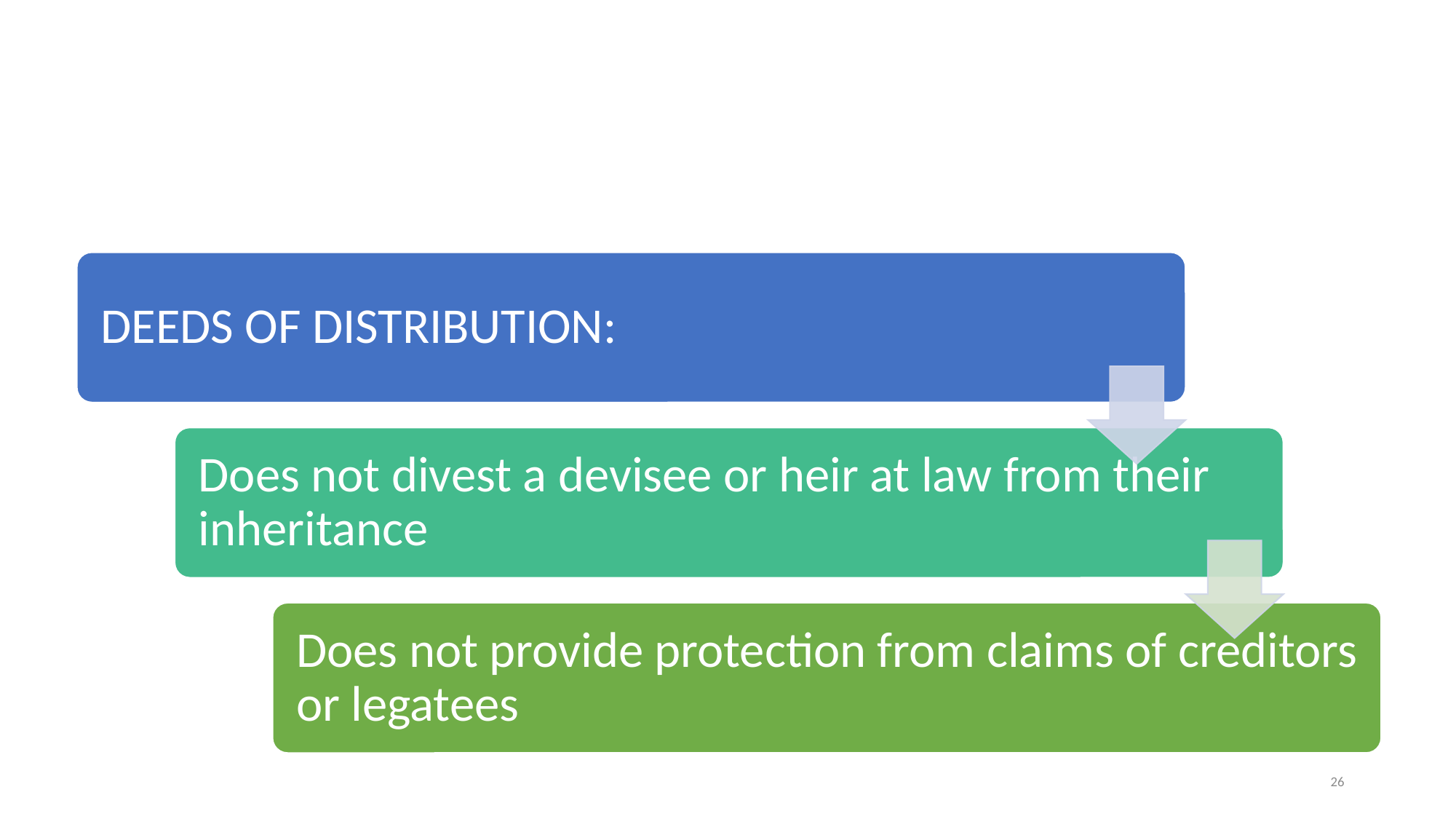

# PERSONAL REPRESENTATIVE DEEDS
DEEDS OF DISTRIBUTION:
Does not divest a devisee or heir at law from their inheritance
Does not provide protection from claims of creditors or legatees

26